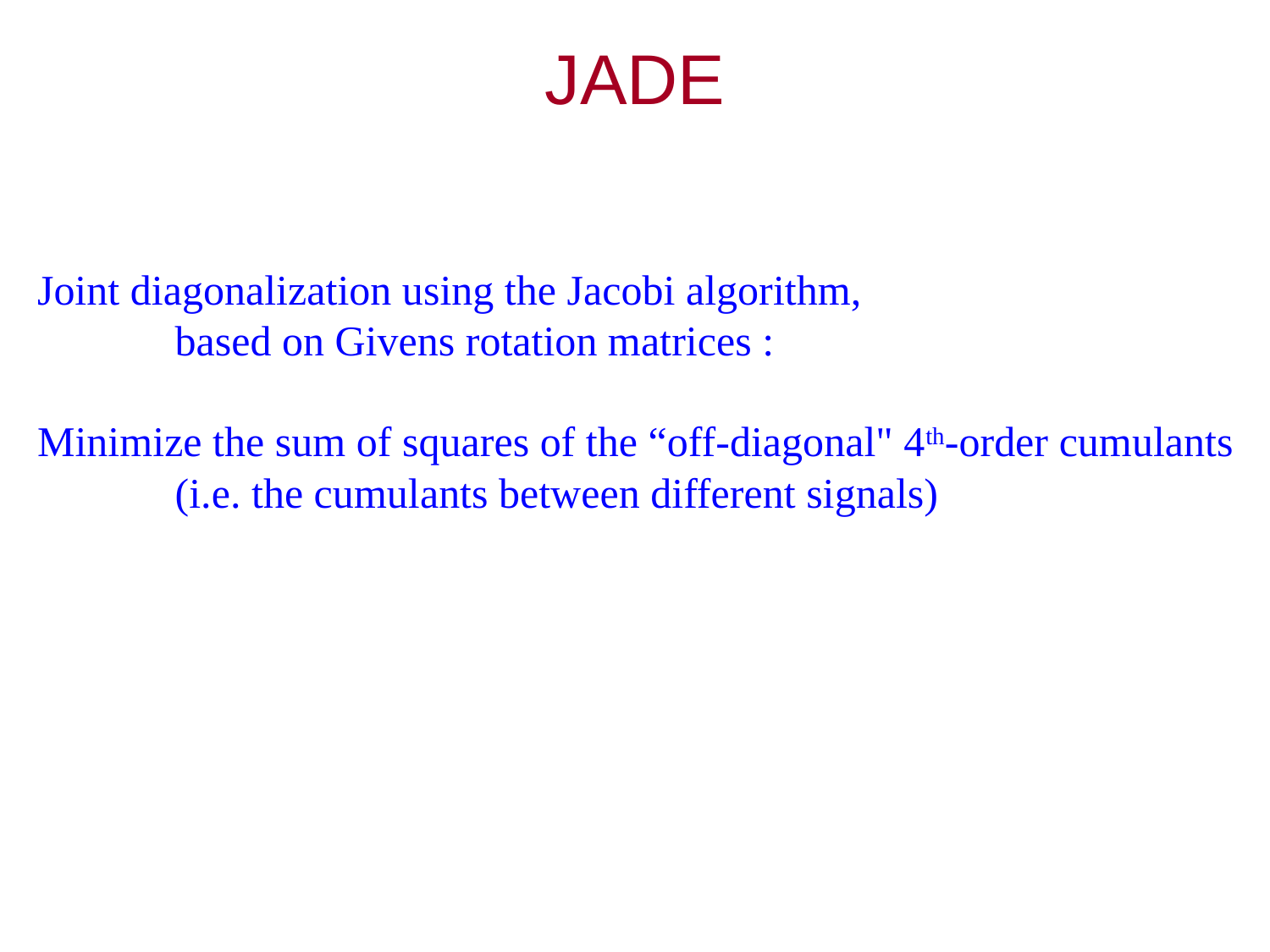

JADE
Joint diagonalization using the Jacobi algorithm,
	 based on Givens rotation matrices :
Minimize the sum of squares of the “off-diagonal" 4th-order cumulants
	 (i.e. the cumulants between different signals)